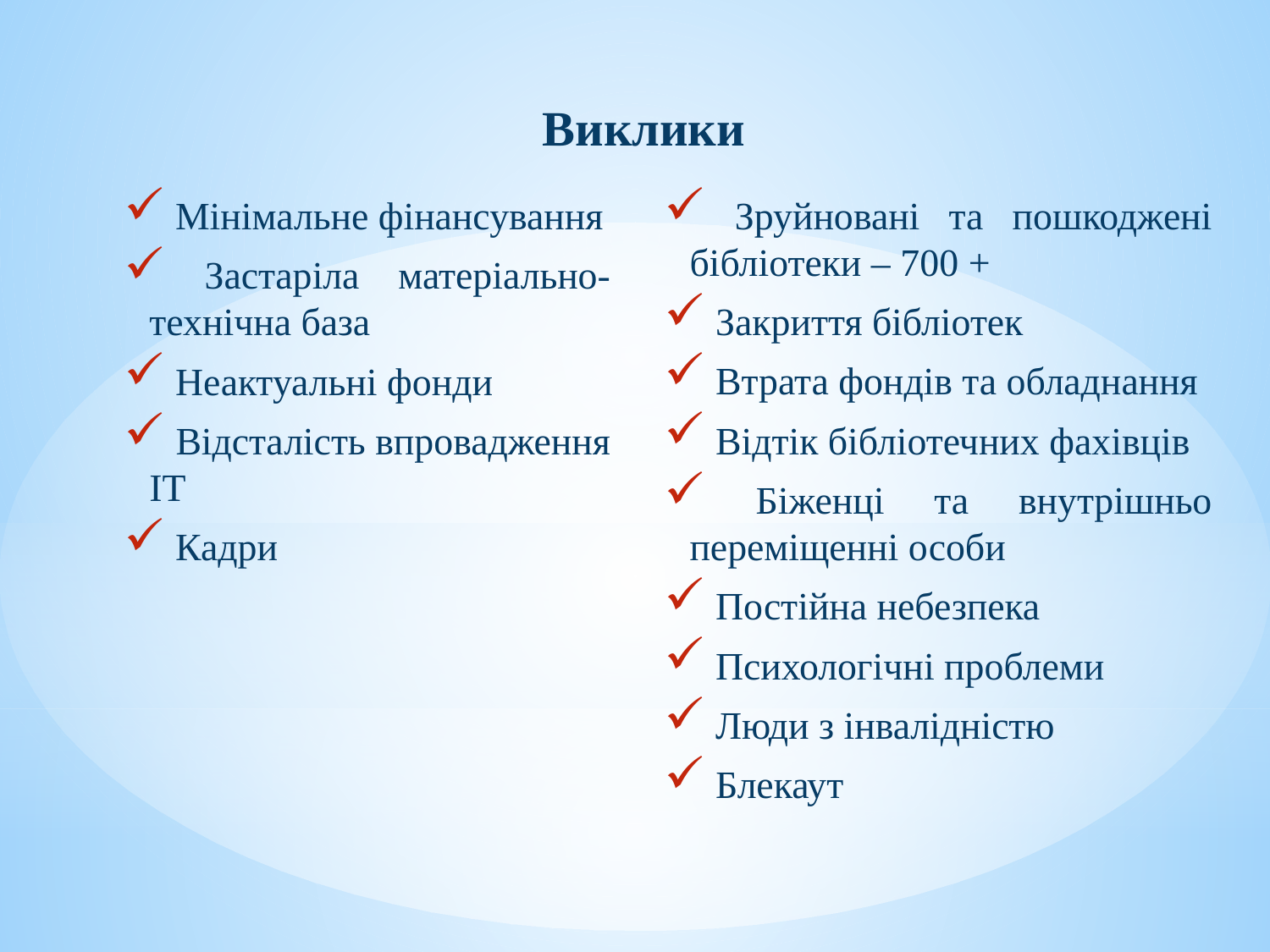

Виклики
 Мінімальне фінансування
 Застаріла матеріально-технічна база
 Неактуальні фонди
 Відсталість впровадження ІТ
 Кадри
 Зруйновані та пошкоджені бібліотеки – 700 +
 Закриття бібліотек
 Втрата фондів та обладнання
 Відтік бібліотечних фахівців
 Біженці та внутрішньо переміщенні особи
 Постійна небезпека
 Психологічні проблеми
 Люди з інвалідністю
 Блекаут